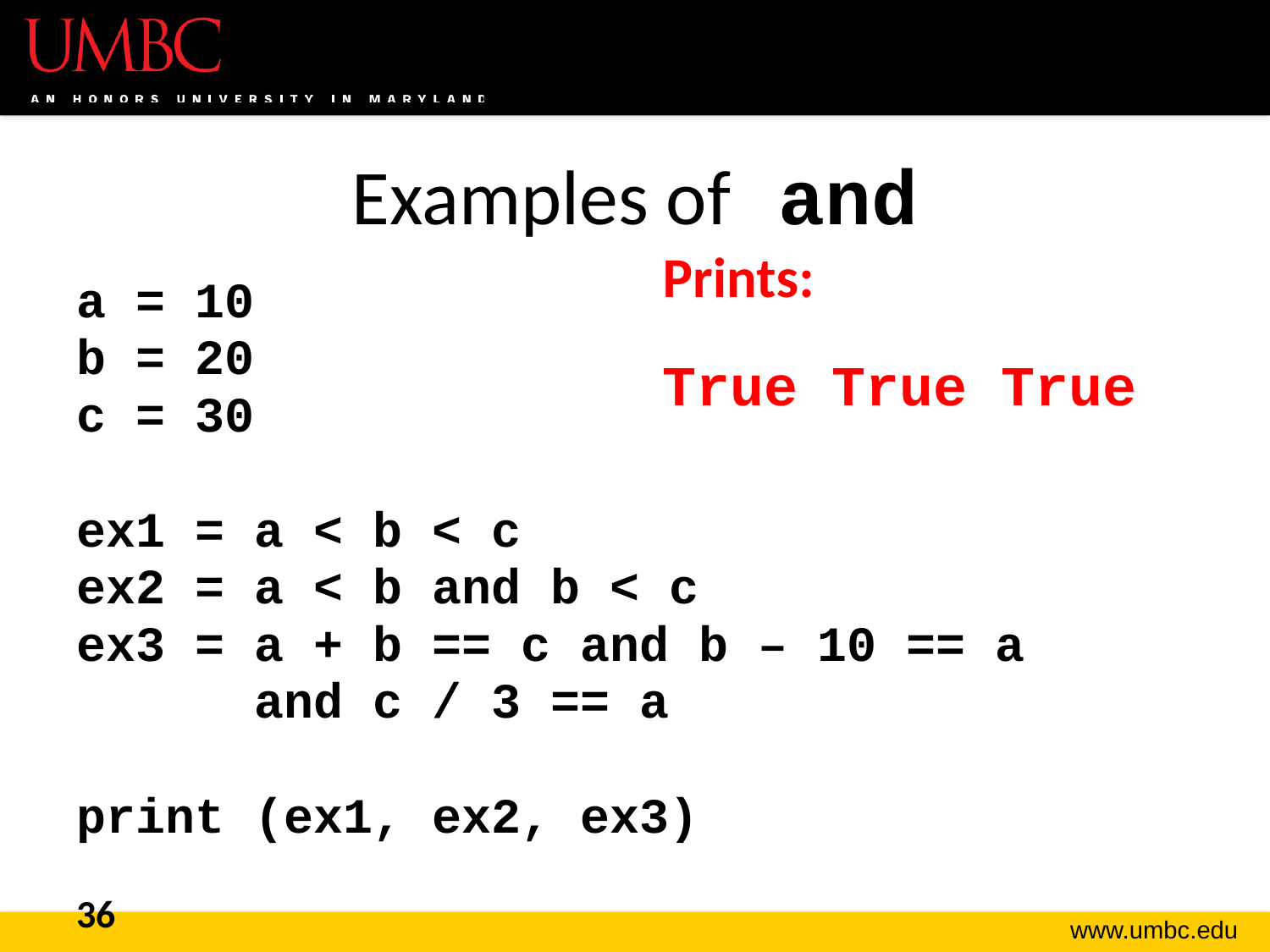

# Examples of and
Prints:

True True True

a = 10
b = 20
c = 30

ex1 = a < b < c
ex2 = a < b and b < c
ex3 = a + b == c and b – 10 == a
      and c / 3 == a

print (ex1, ex2, ex3)

36